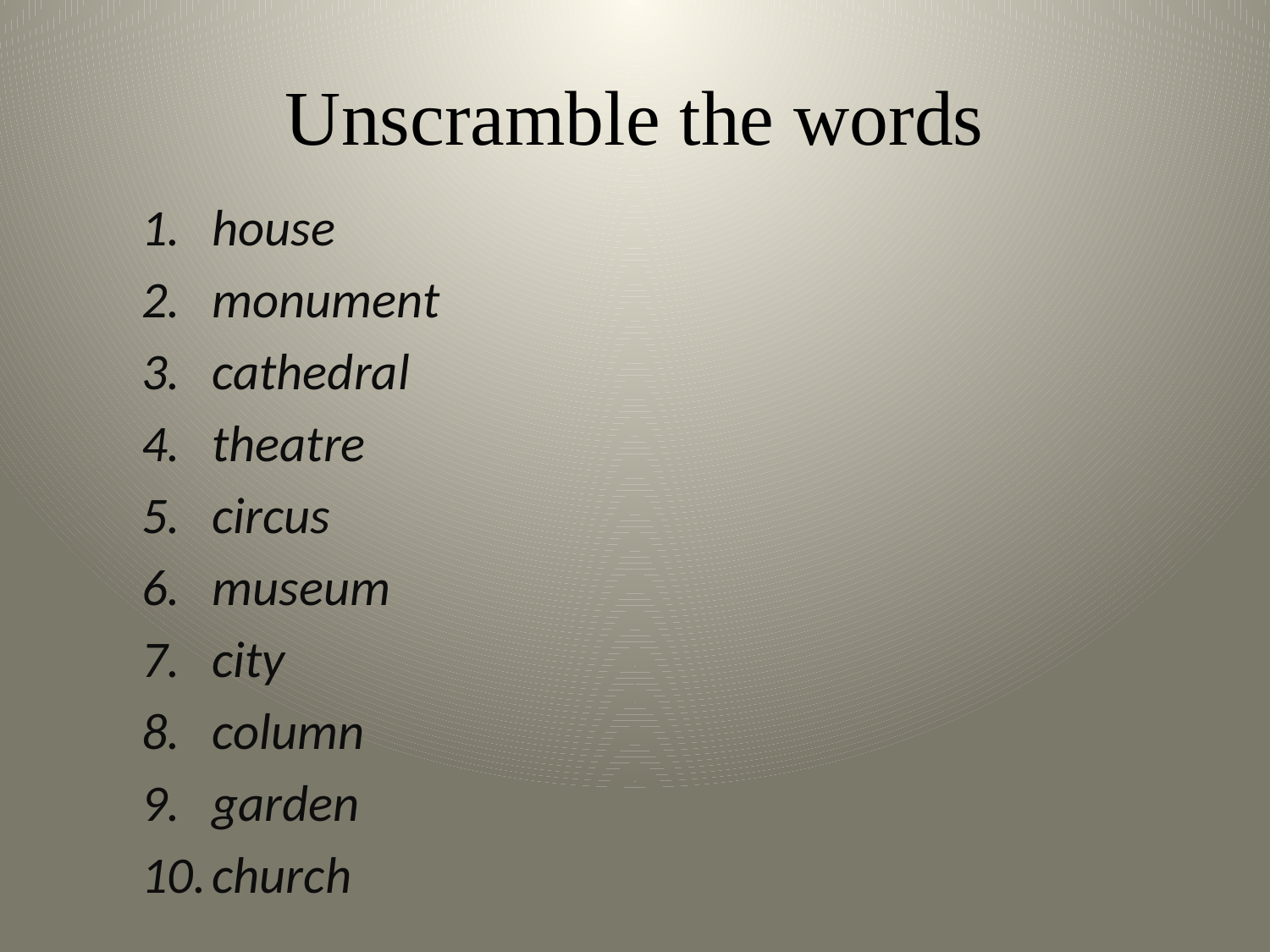

# Unscramble the words
house
monument
cathedral
theatre
circus
museum
city
column
garden
church